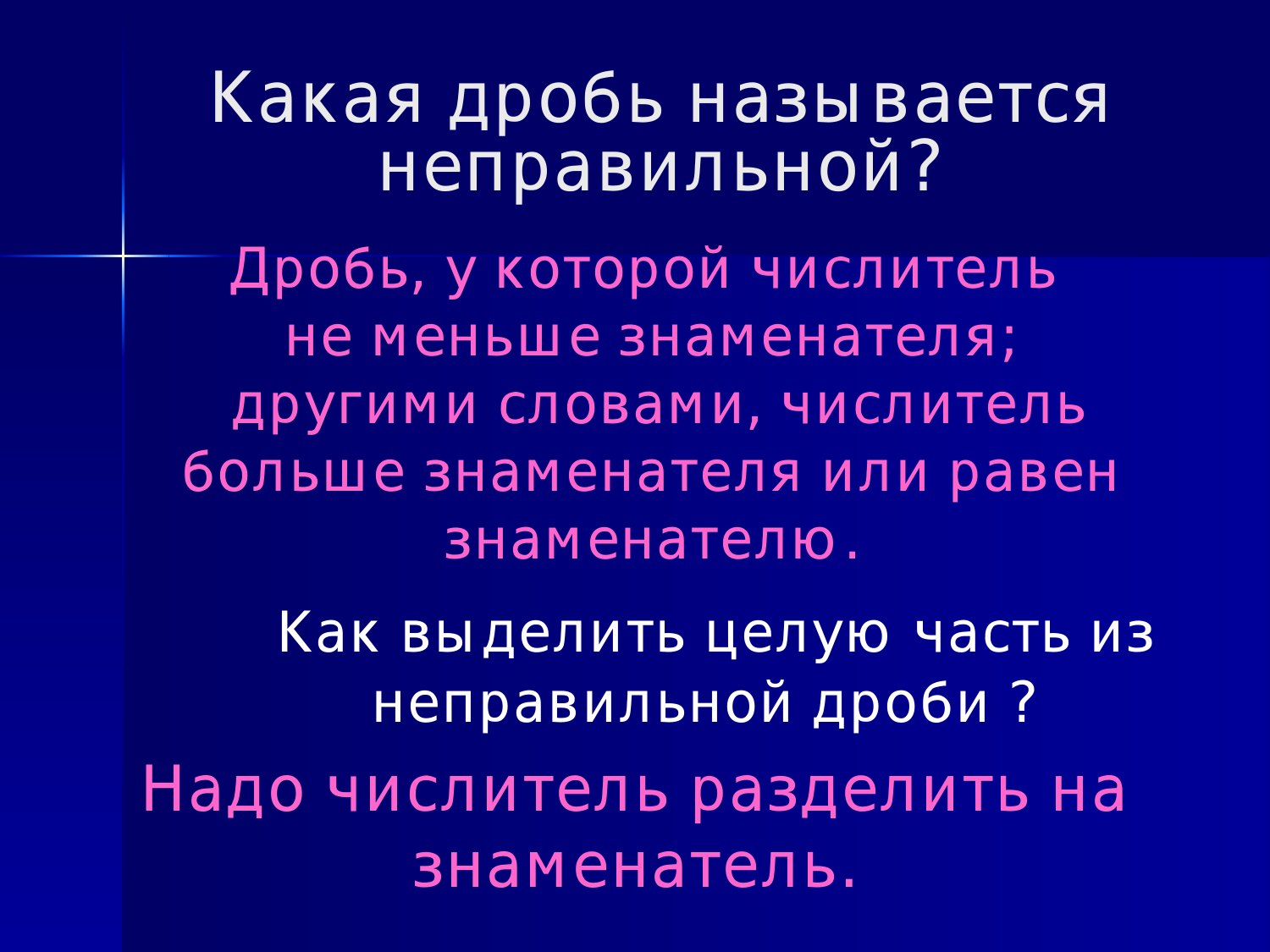

# Какая дробь называется неправильной?
Дробь, у которой числитель
не меньше знаменателя;
 другими словами, числитель больше знаменателя или равен знаменателю.
 Как выделить целую часть из неправильной дроби ?
Надо числитель разделить на знаменатель.